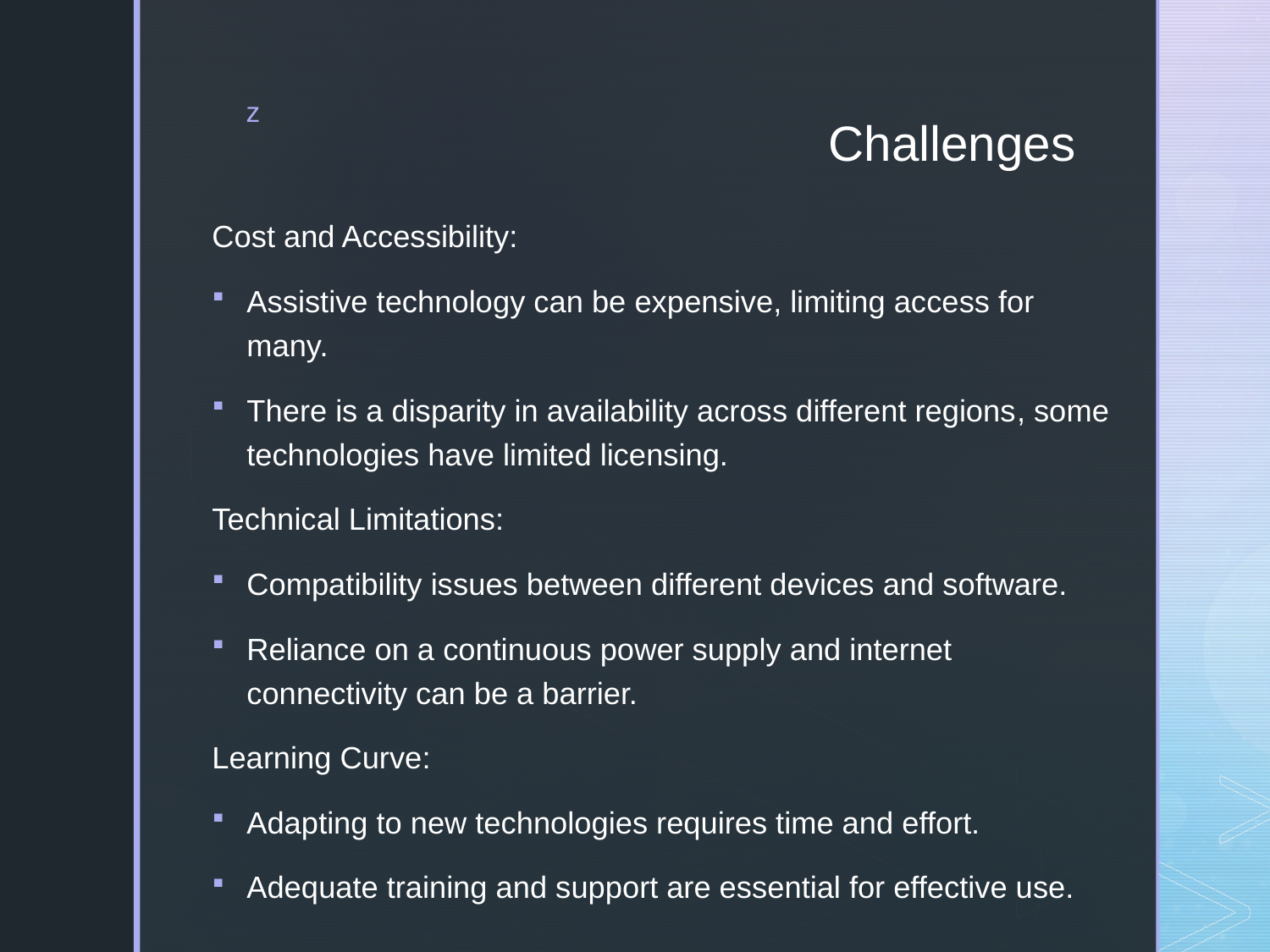

# Challenges
Cost and Accessibility:
Assistive technology can be expensive, limiting access for many.
There is a disparity in availability across different regions, some technologies have limited licensing.
Technical Limitations:
Compatibility issues between different devices and software.
Reliance on a continuous power supply and internet connectivity can be a barrier.
Learning Curve:
Adapting to new technologies requires time and effort.
Adequate training and support are essential for effective use.